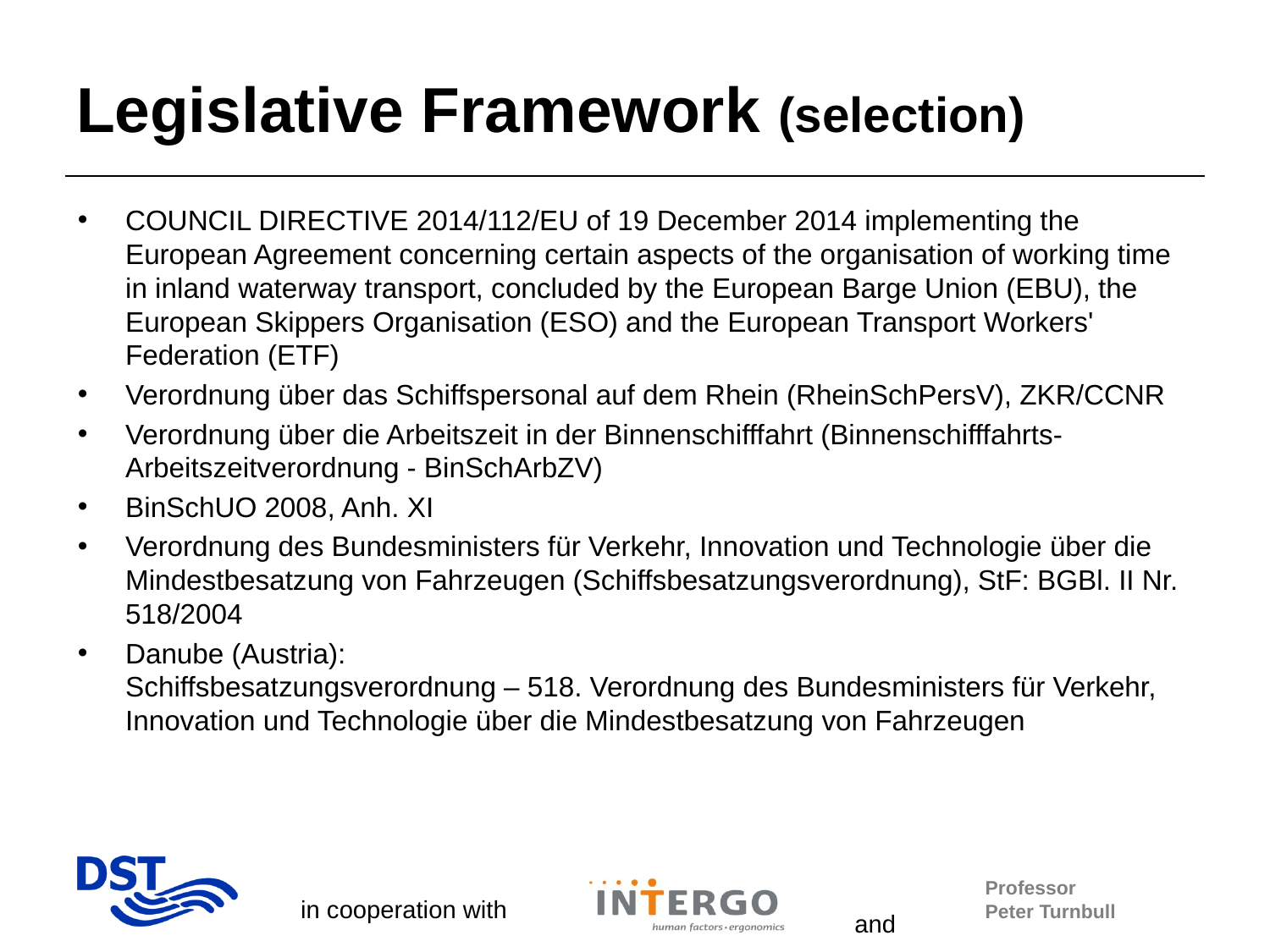

# Legislative Framework (selection)
COUNCIL DIRECTIVE 2014/112/EU of 19 December 2014 implementing the European Agreement concerning certain aspects of the organisation of working time in inland waterway transport, concluded by the European Barge Union (EBU), the European Skippers Organisation (ESO) and the European Transport Workers' Federation (ETF)
Verordnung über das Schiffspersonal auf dem Rhein (RheinSchPersV), ZKR/CCNR
Verordnung über die Arbeitszeit in der Binnenschifffahrt (Binnenschifffahrts-Arbeitszeitverordnung - BinSchArbZV)
BinSchUO 2008, Anh. XI
Verordnung des Bundesministers für Verkehr, Innovation und Technologie über die Mindestbesatzung von Fahrzeugen (Schiffsbesatzungsverordnung), StF: BGBl. II Nr. 518/2004
Danube (Austria):
Schiffsbesatzungsverordnung – 518. Verordnung des Bundesministers für Verkehr, Innovation und Technologie über die Mindestbesatzung von Fahrzeugen